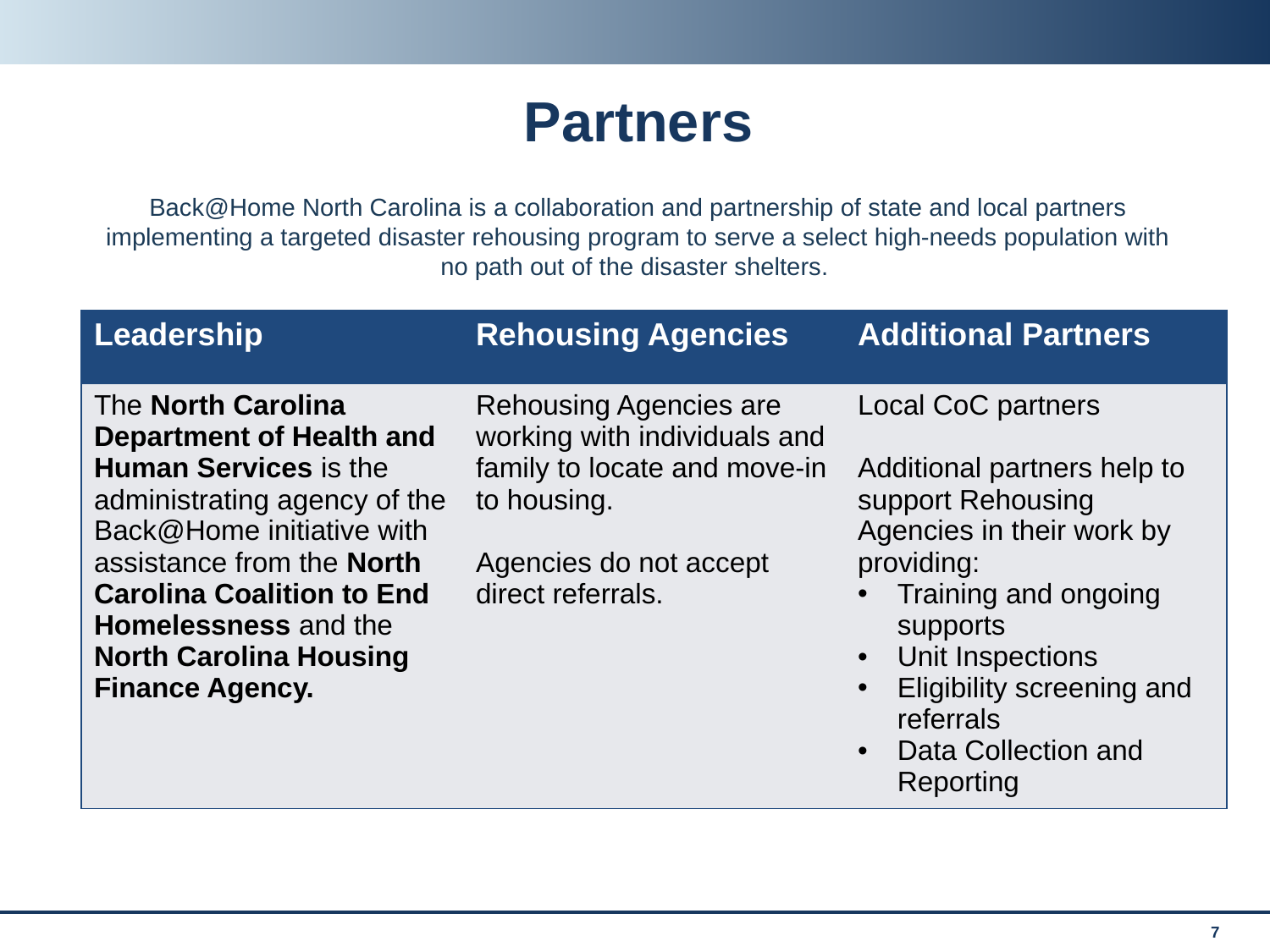

# Partners
Back@Home North Carolina is a collaboration and partnership of state and local partners implementing a targeted disaster rehousing program to serve a select high-needs population with no path out of the disaster shelters.
| Leadership | Rehousing Agencies | Additional Partners |
| --- | --- | --- |
| The North Carolina Department of Health and Human Services is the administrating agency of the Back@Home initiative with assistance from the North Carolina Coalition to End Homelessness and the North Carolina Housing Finance Agency. | Rehousing Agencies are working with individuals and family to locate and move-in to housing. Agencies do not accept direct referrals. | Local CoC partners Additional partners help to support Rehousing Agencies in their work by providing: Training and ongoing supports Unit Inspections Eligibility screening and referrals Data Collection and Reporting |